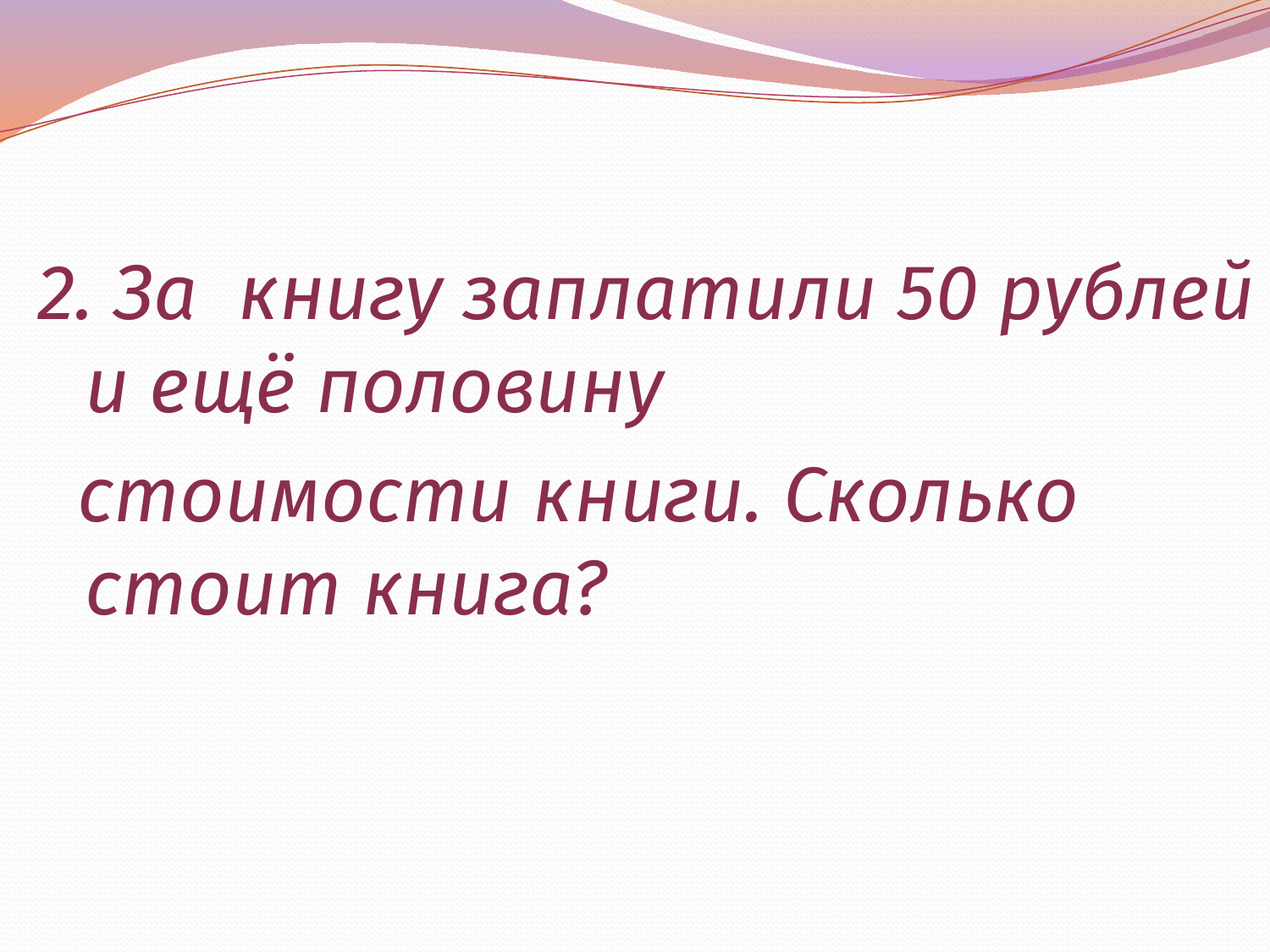

2. За  книгу заплатили 50 рублей и ещё половину
  стоимости книги. Сколько стоит книга?